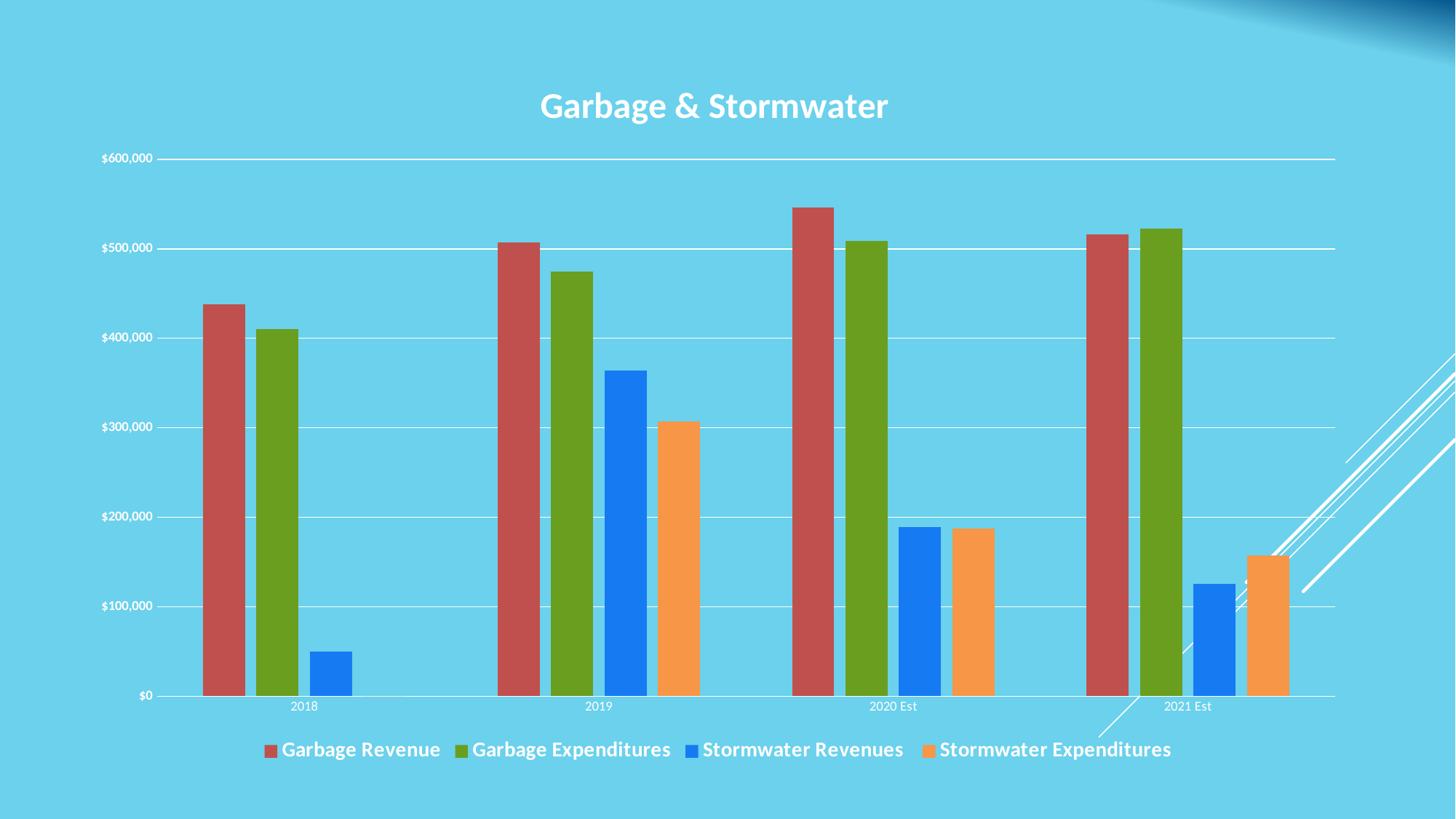

### Chart: Garbage & Stormwater

| Category | Garbage Revenue | Garbage Expenditures | Stormwater Revenues  | Stormwater Expenditures |
|---|---|---|---|---|
| 2018 | 437698.45 | 410516.95 | 50000.0 | 0.0 |
| 2019 | 507243.56 | 474800.27 | 363890.65 | 306941.61 |
| 2020 Est | 546000.0 | 508400.0 | 189000.0 | 187750.0 |
| 2021 Est | 516000.0 | 522200.0 | 125300.0 | 157100.0 |